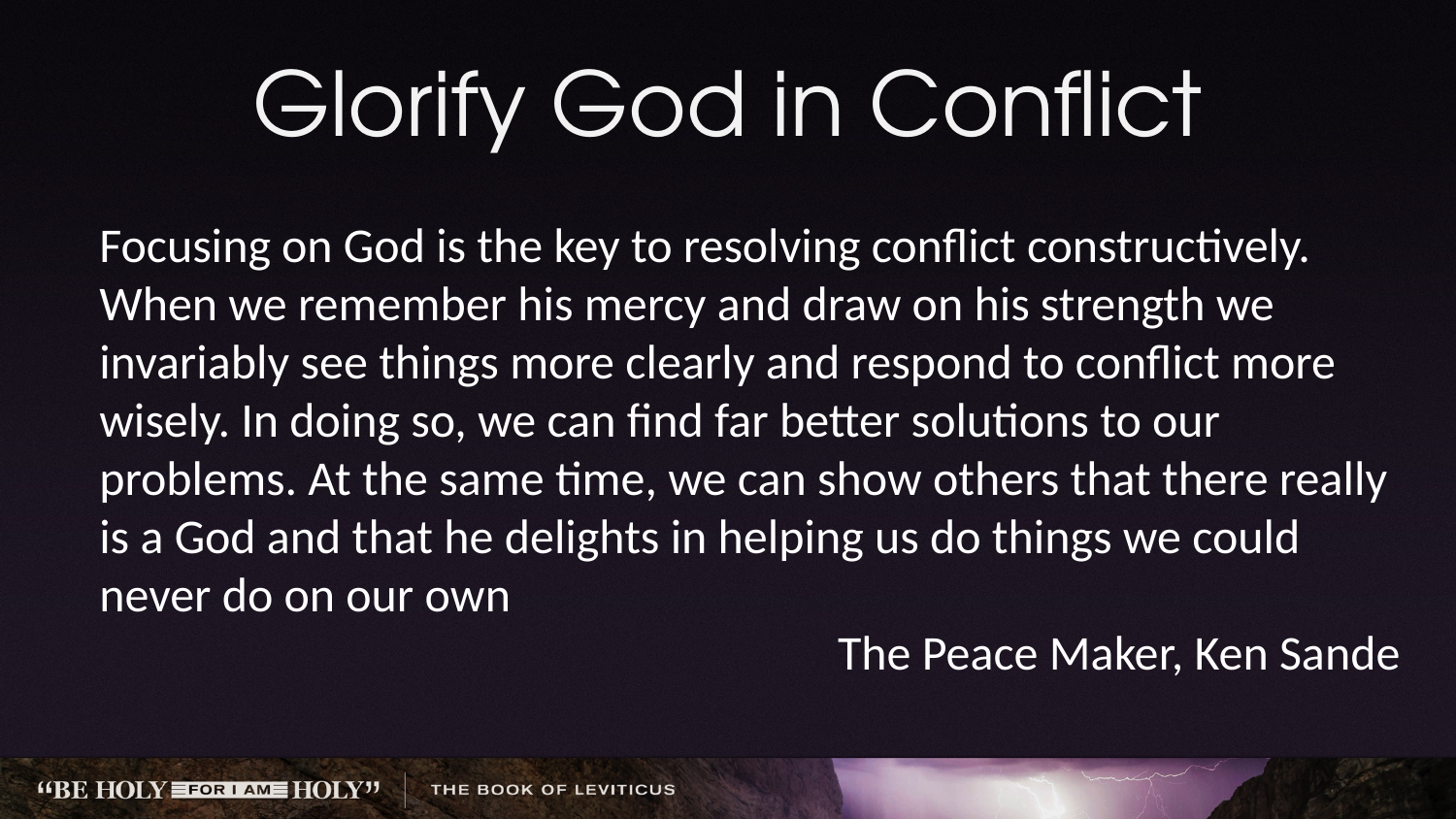

# Glorify God in Conflict
Focusing on God is the key to resolving conflict constructively. When we remember his mercy and draw on his strength we invariably see things more clearly and respond to conflict more wisely. In doing so, we can find far better solutions to our problems. At the same time, we can show others that there really is a God and that he delights in helping us do things we could never do on our own
The Peace Maker, Ken Sande